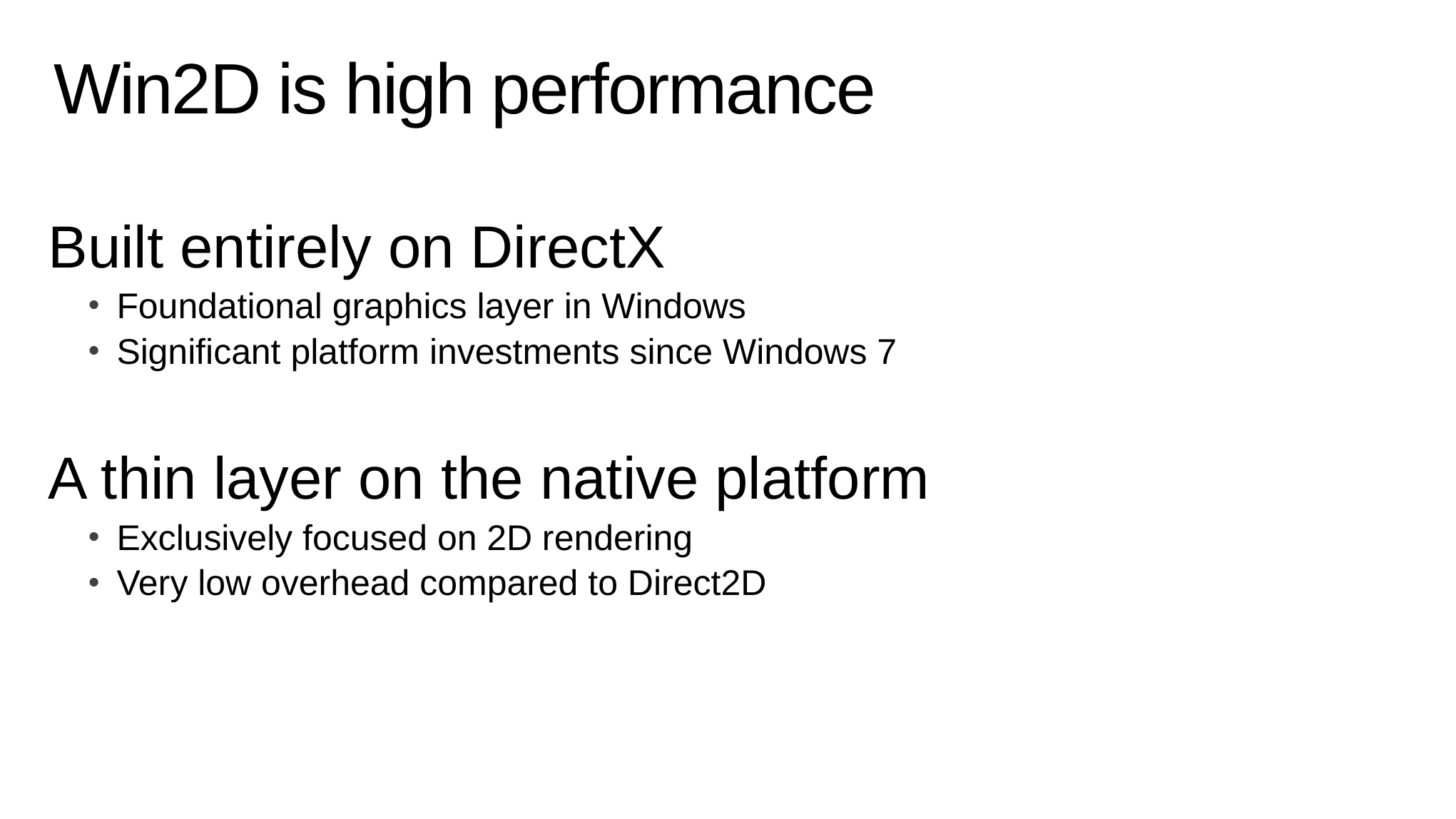

# Win2D is high performance
Built entirely on DirectX
Foundational graphics layer in Windows
Significant platform investments since Windows 7
A thin layer on the native platform
Exclusively focused on 2D rendering
Very low overhead compared to Direct2D